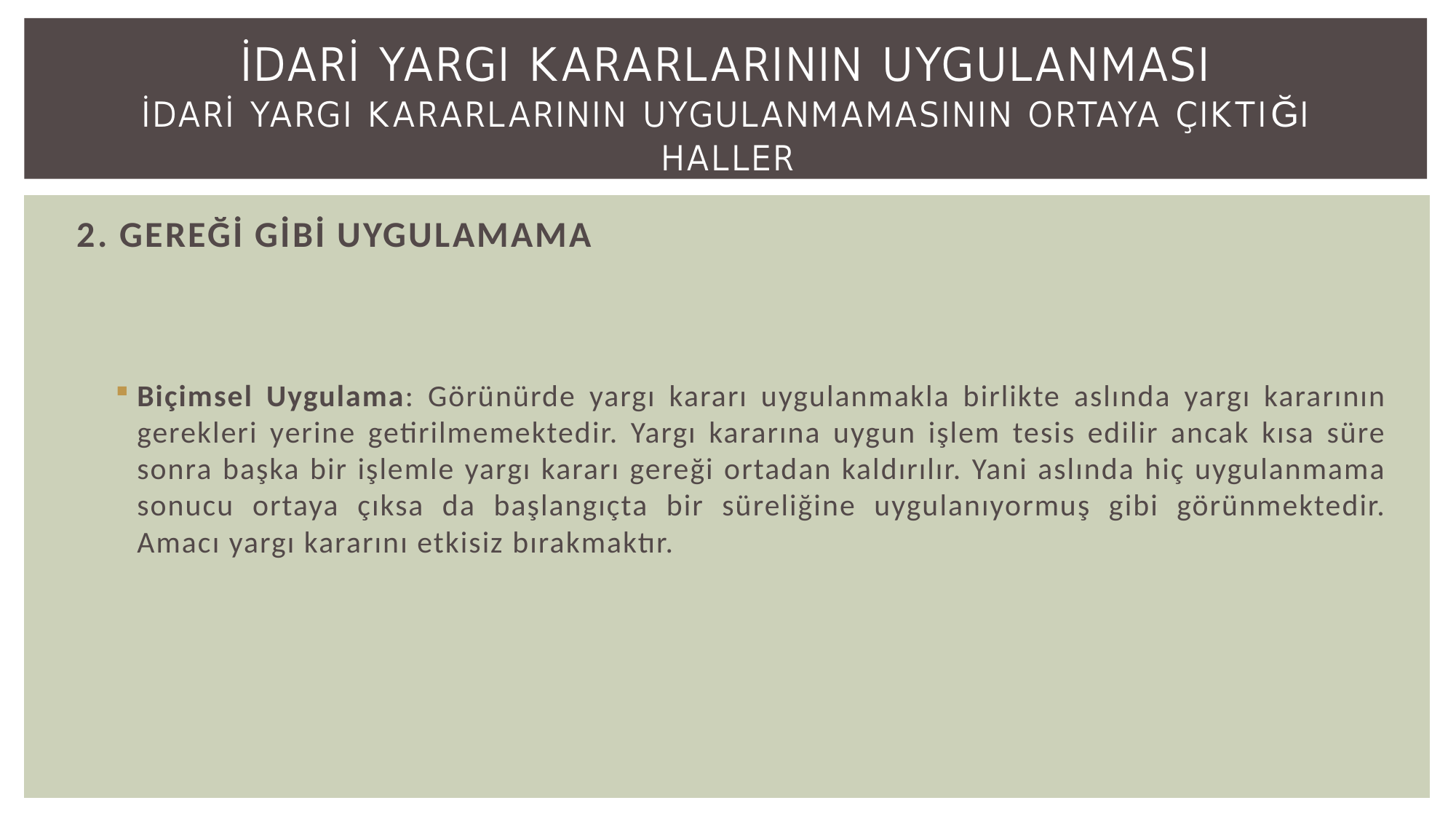

# İDARİ YARGI KARARLARININ UYGULANMASI İDARİ YARGI KARARLARININ UYGULANMAMASININ ORTAYA ÇIKTIĞI HALLER
2. GEREĞİ GİBİ UYGULAMAMA

Biçimsel Uygulama: Görünürde yargı kararı uygulanmakla birlikte aslında yargı kararının gerekleri yerine getirilmemektedir. Yargı kararına uygun işlem tesis edilir ancak kısa süre sonra başka bir işlemle yargı kararı gereği ortadan kaldırılır. Yani aslında hiç uygulanmama sonucu ortaya çıksa da başlangıçta bir süreliğine uygulanıyormuş gibi görünmektedir. Amacı yargı kararını etkisiz bırakmaktır.